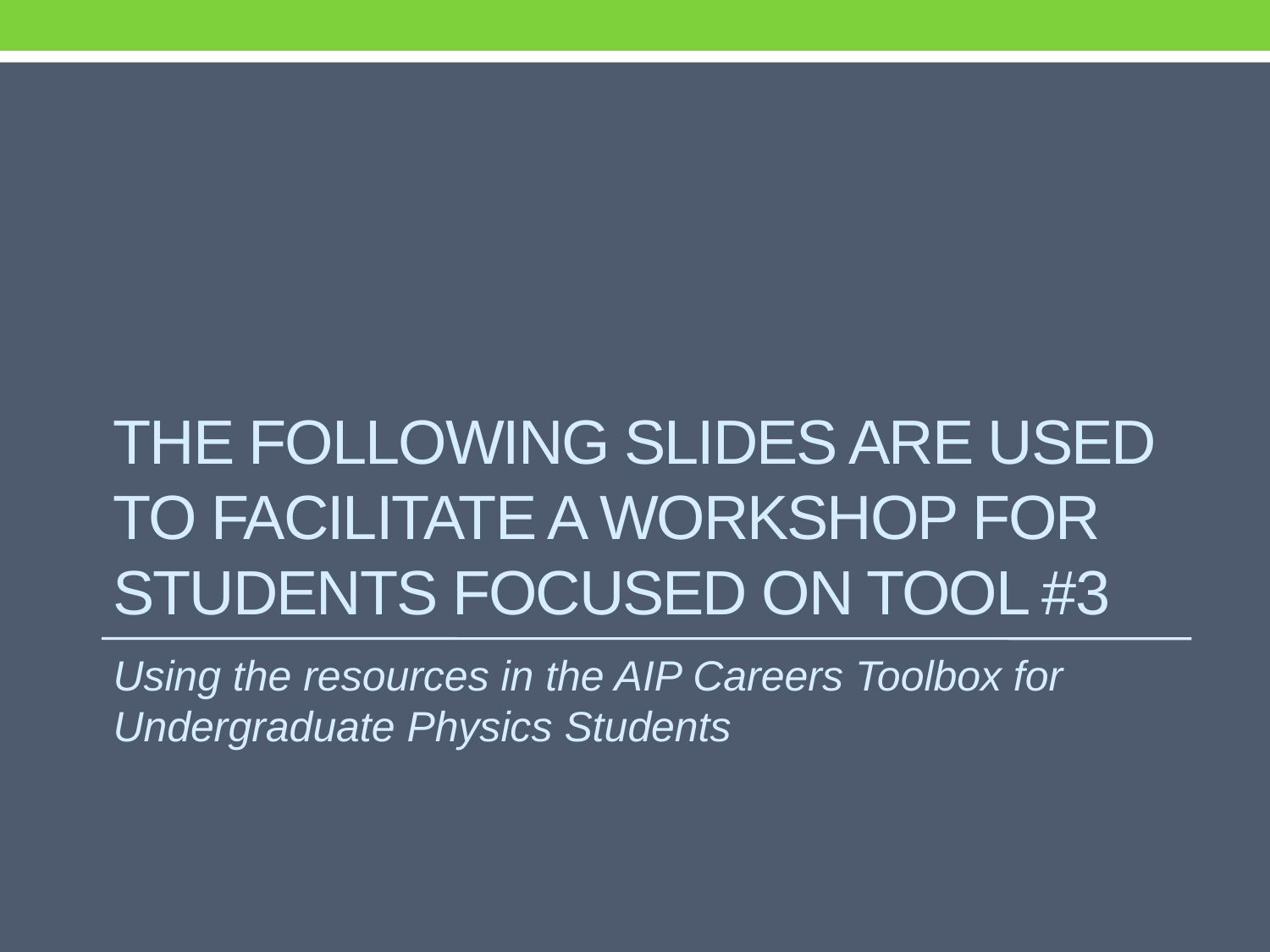

# The following slides are used to facilitate a workshop for students focused on tool #3
Using the resources in the AIP Careers Toolbox for Undergraduate Physics Students